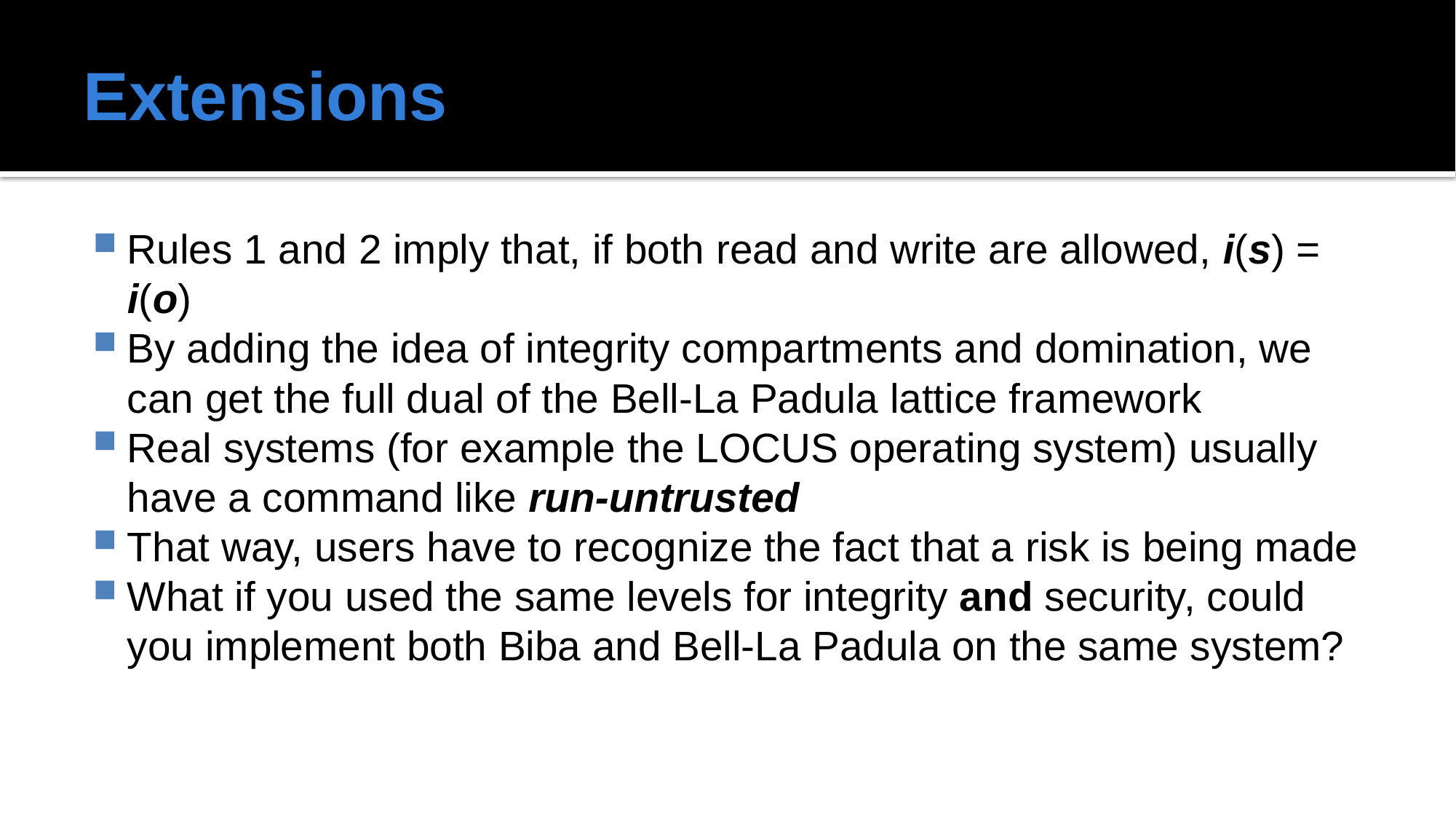

# Extensions
Rules 1 and 2 imply that, if both read and write are allowed, i(s) = i(o)
By adding the idea of integrity compartments and domination, we can get the full dual of the Bell-La Padula lattice framework
Real systems (for example the LOCUS operating system) usually have a command like run-untrusted
That way, users have to recognize the fact that a risk is being made
What if you used the same levels for integrity and security, could you implement both Biba and Bell-La Padula on the same system?